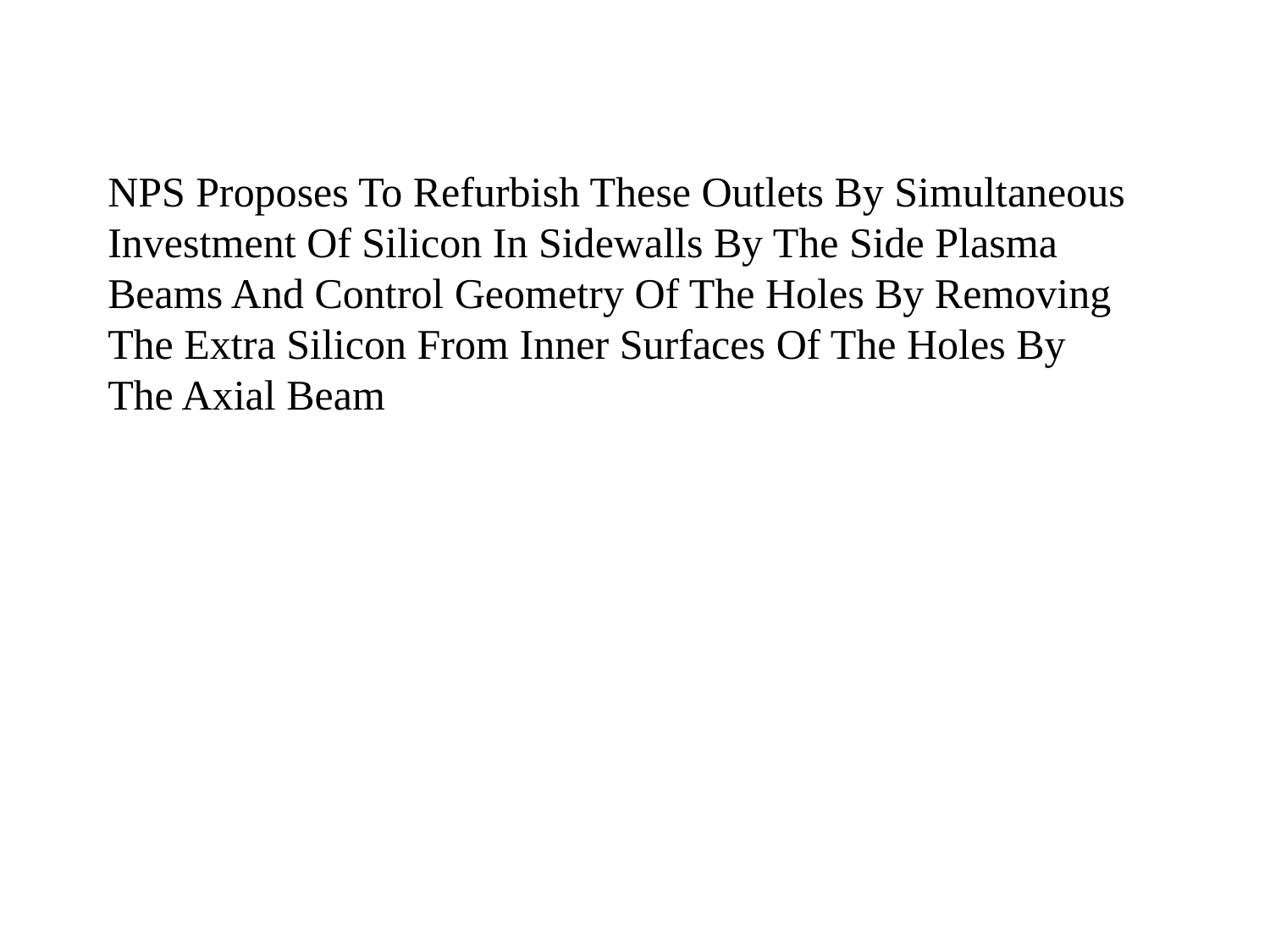

NPS Proposes To Refurbish These Outlets By Simultaneous Investment Of Silicon In Sidewalls By The Side Plasma Beams And Control Geometry Of The Holes By Removing The Extra Silicon From Inner Surfaces Of The Holes By The Axial Beam